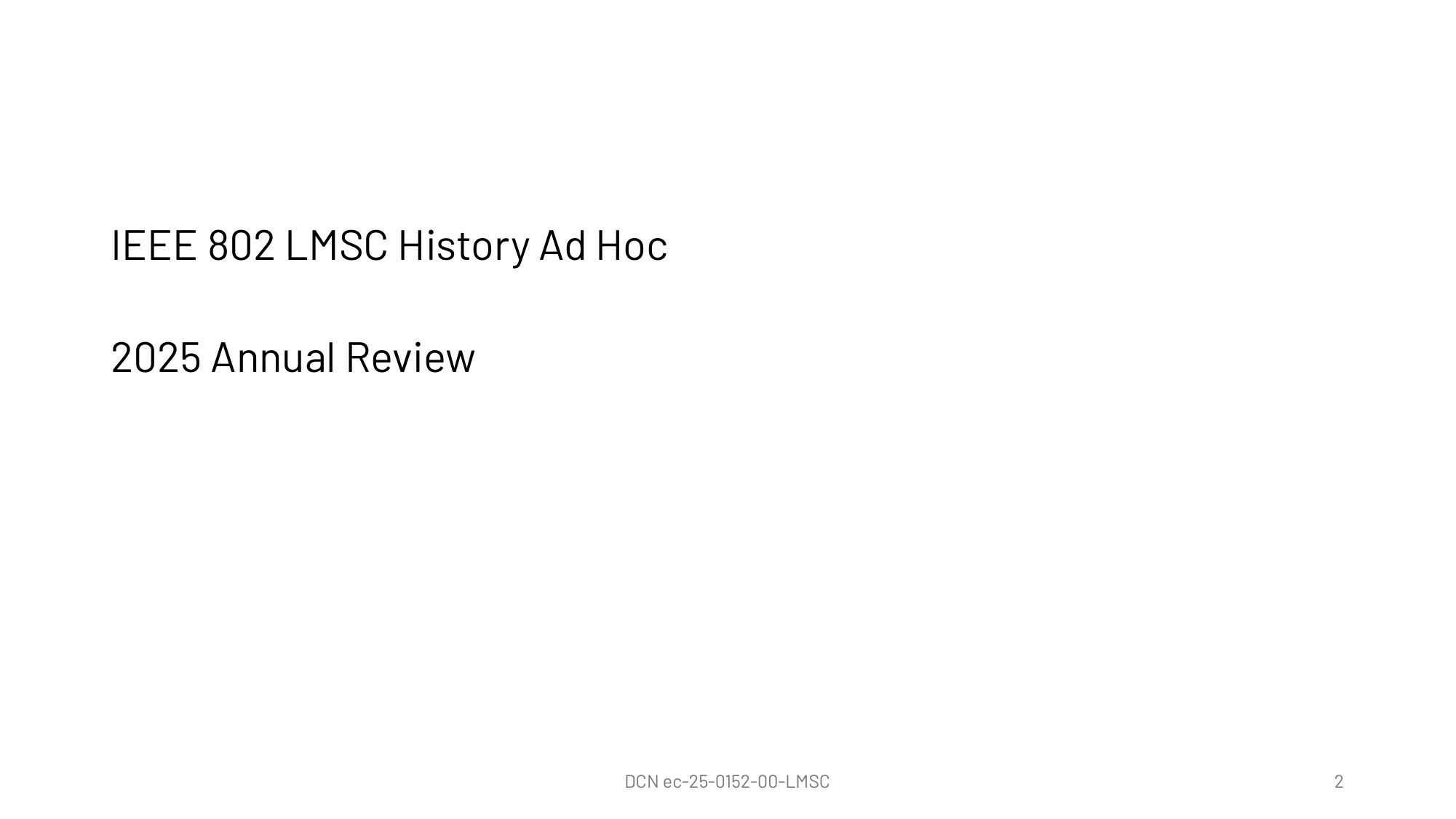

IEEE 802 LMSC History Ad Hoc
2025 Annual Review

DCN ec-25-0152-00-LMSC
2